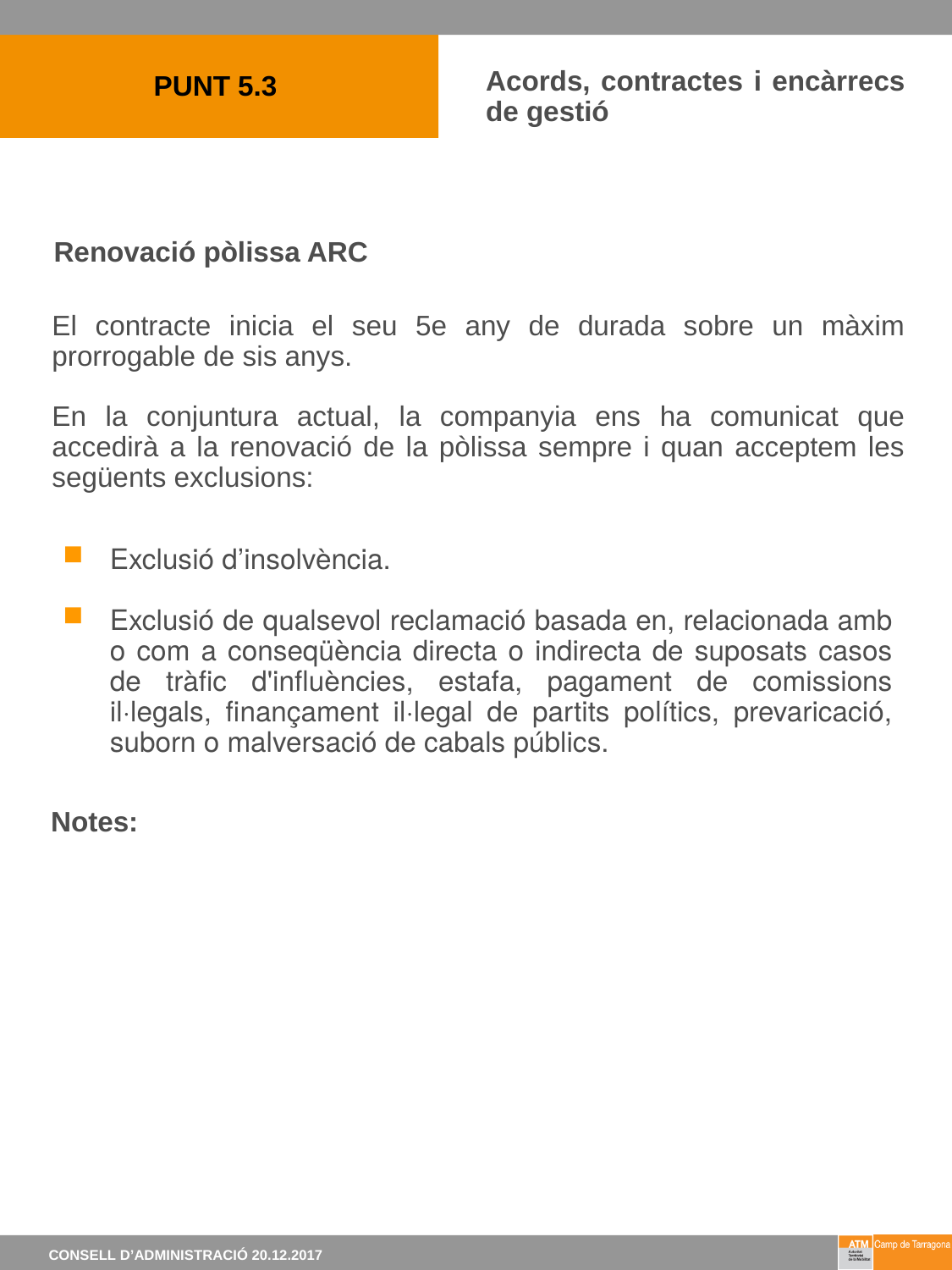

15
PUNT 5.3
Acords, contractes i encàrrecs de gestió
Renovació pòlissa ARC

El contracte inicia el seu 5e any de durada sobre un màxim prorrogable de sis anys.

En la conjuntura actual, la companyia ens ha comunicat que accedirà a la renovació de la pòlissa sempre i quan acceptem les següents exclusions:

Exclusió d’insolvència.

Exclusió de qualsevol reclamació basada en, relacionada amb o com a conseqüència directa o indirecta de suposats casos de tràfic d'influències, estafa, pagament de comissions il·legals, finançament il·legal de partits polítics, prevaricació, suborn o malversació de cabals públics.

Notes: